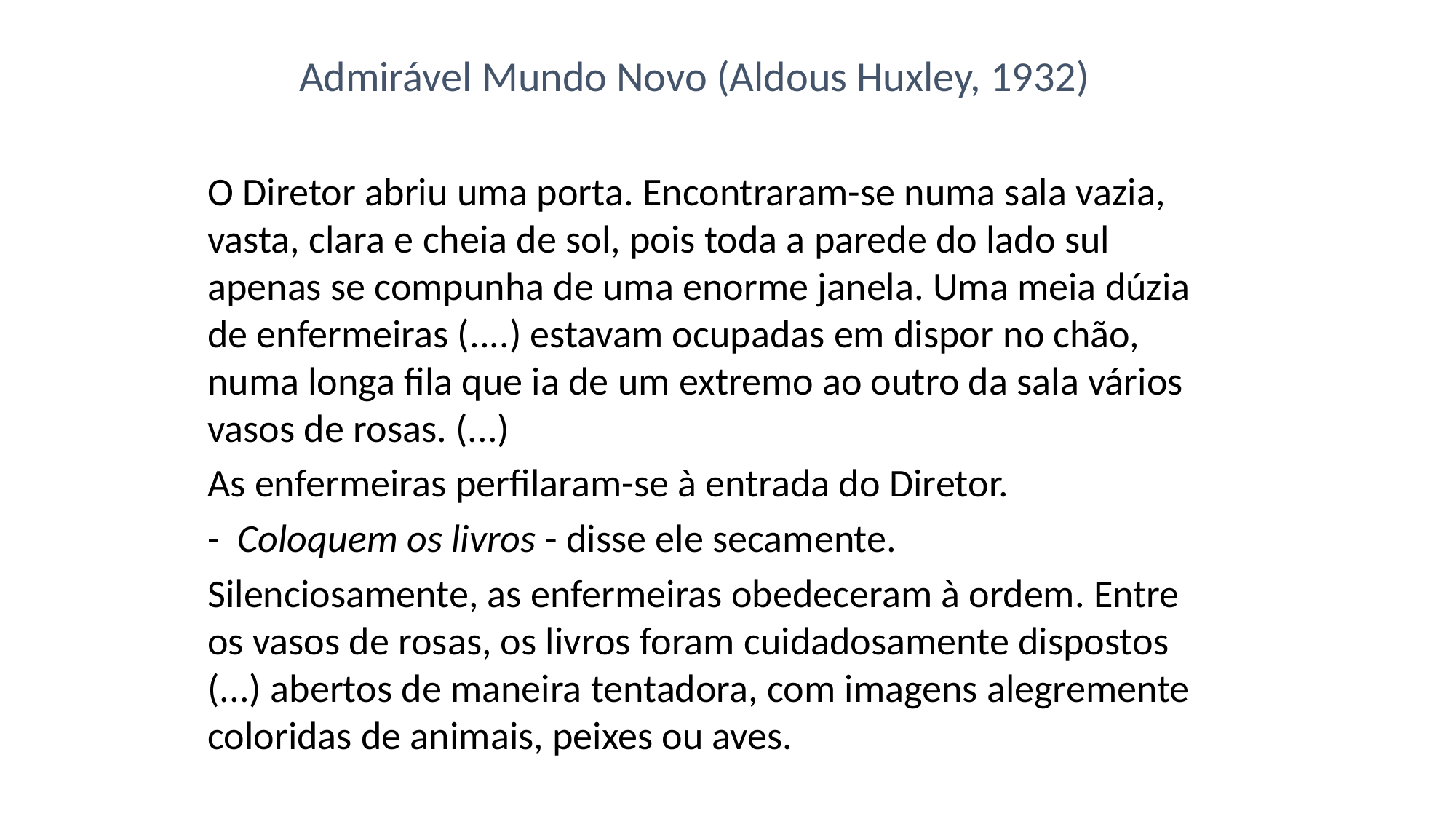

Admirável Mundo Novo (Aldous Huxley, 1932)
	O Diretor abriu uma porta. Encontraram-se numa sala vazia, vasta, clara e cheia de sol, pois toda a parede do lado sul apenas se compunha de uma enorme janela. Uma meia dúzia de enfermeiras (....) estavam ocupadas em dispor no chão, numa longa fila que ia de um extremo ao outro da sala vários vasos de rosas. (...)
	As enfermeiras perfilaram-se à entrada do Diretor.
	-  Coloquem os livros - disse ele secamente.
	Silenciosamente, as enfermeiras obedeceram à ordem. Entre os vasos de rosas, os livros foram cuidadosamente dispostos (...) abertos de maneira tentadora, com imagens alegremente coloridas de animais, peixes ou aves.